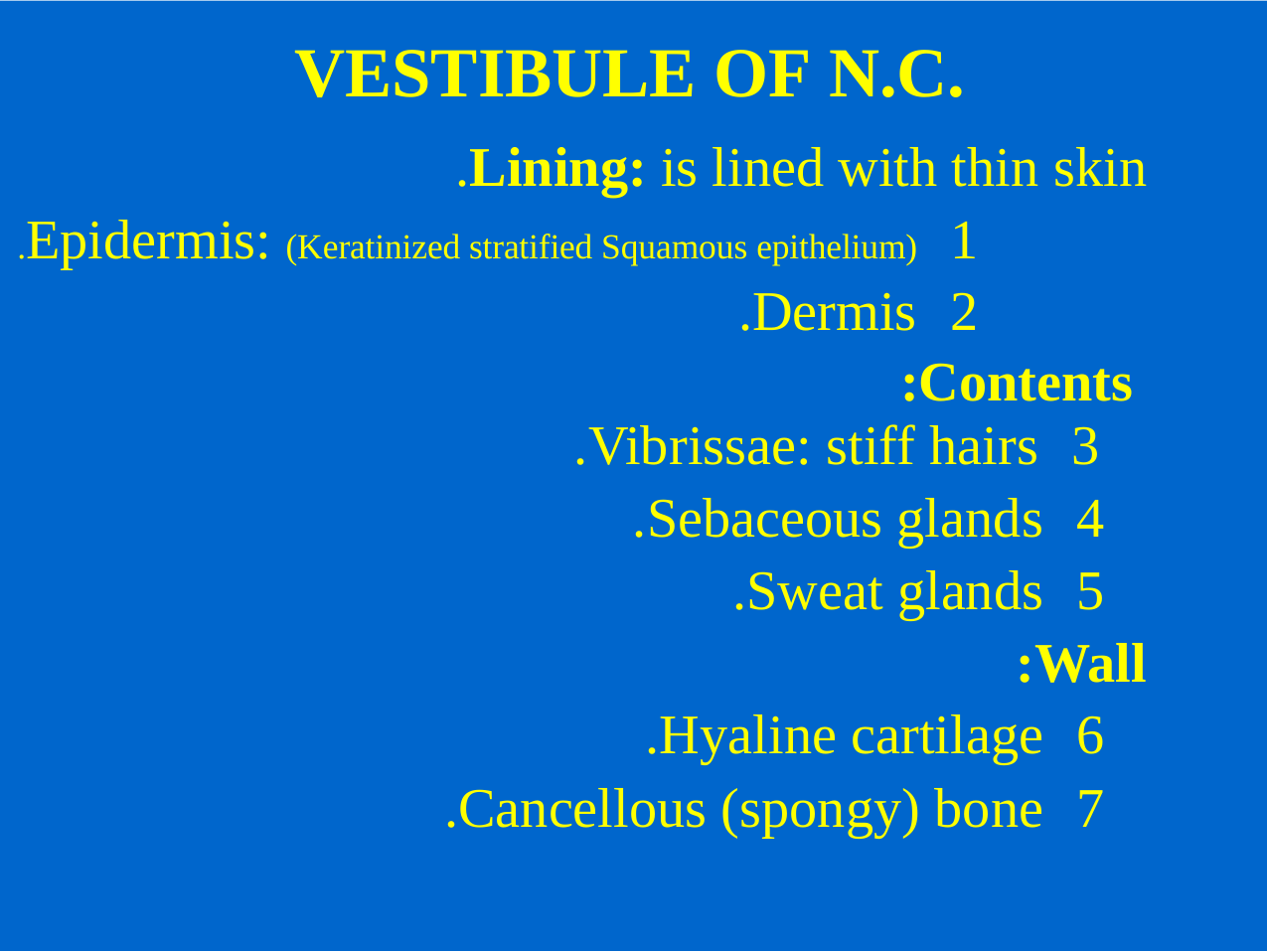

# .VESTIBULE OF N.C
Lining: is lined with thin skin.
Epidermis: (Keratinized stratified Squamous epithelium).
Dermis.
Contents:
Vibrissae: stiff hairs.
Sebaceous glands.
Sweat glands.
Wall:
Hyaline cartilage.
Cancellous (spongy) bone.